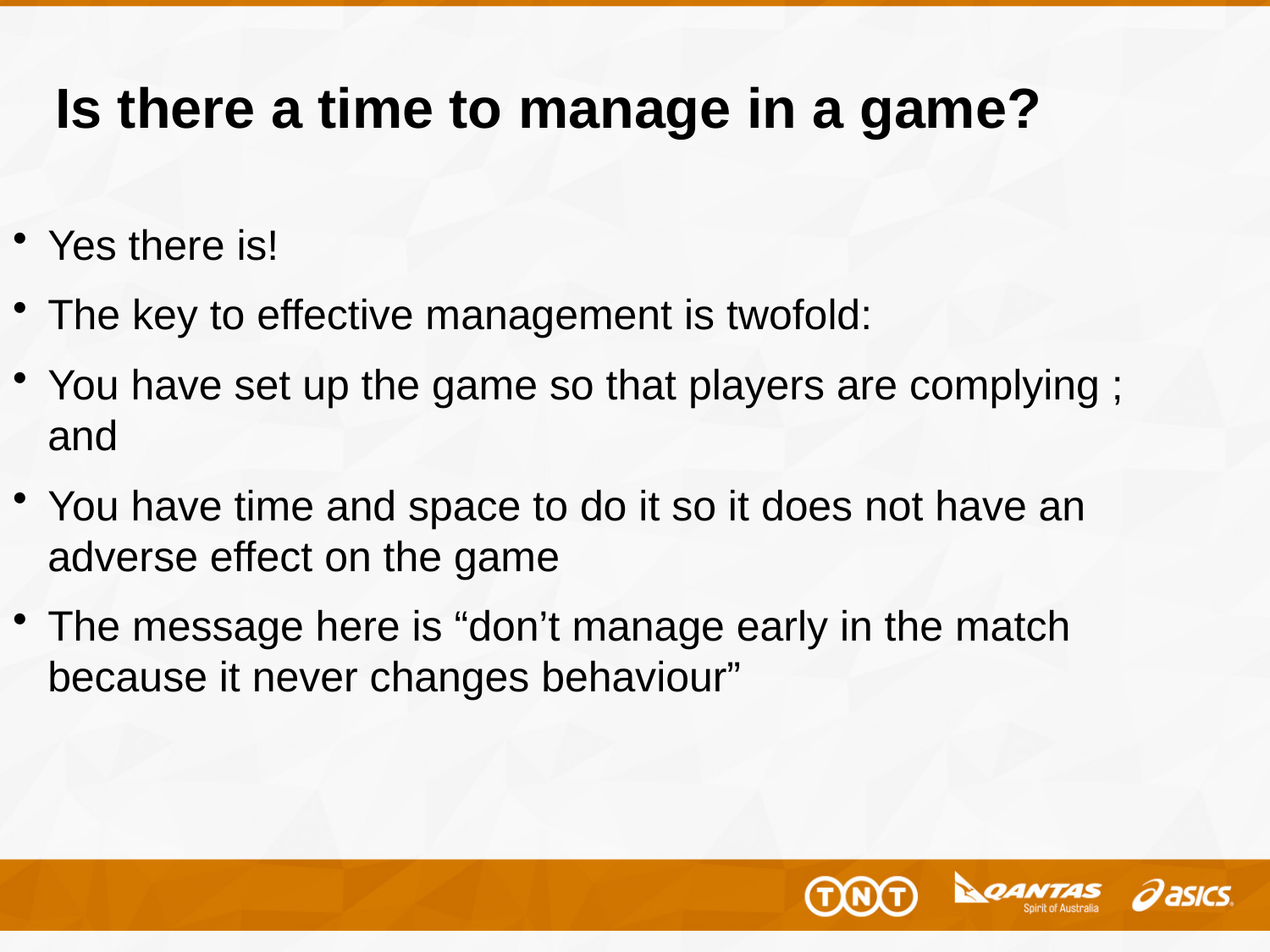

# Is there a time to manage in a game?
Yes there is!
The key to effective management is twofold:
You have set up the game so that players are complying ; and
You have time and space to do it so it does not have an adverse effect on the game
The message here is “don’t manage early in the match because it never changes behaviour”